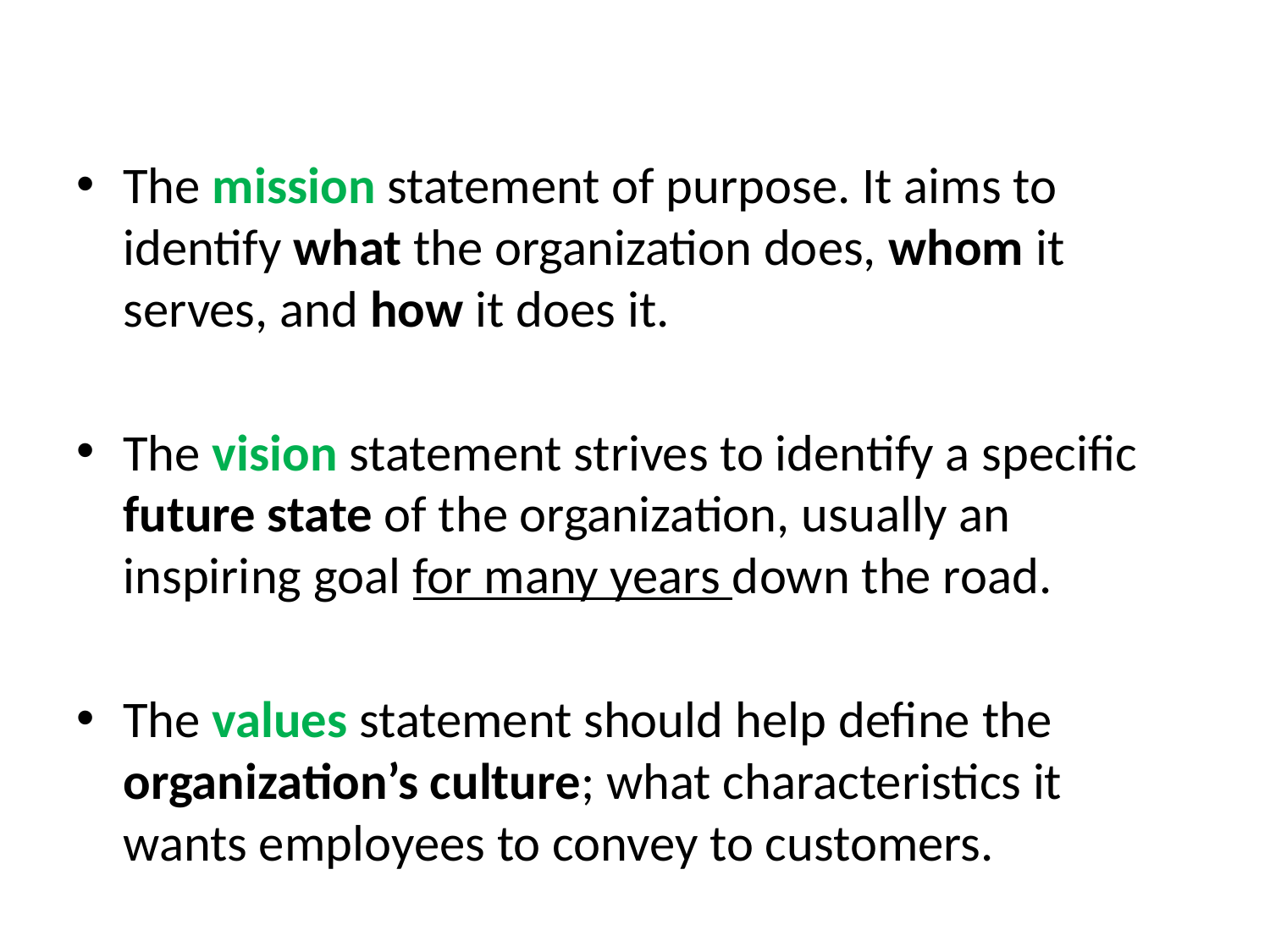

#

The mission statement of purpose. It aims to identify what the organization does, whom it serves, and how it does it.

The vision statement strives to identify a specific future state of the organization, usually an inspiring goal for many years down the road.

The values statement should help define the organization’s culture; what characteristics it wants employees to convey to customers.